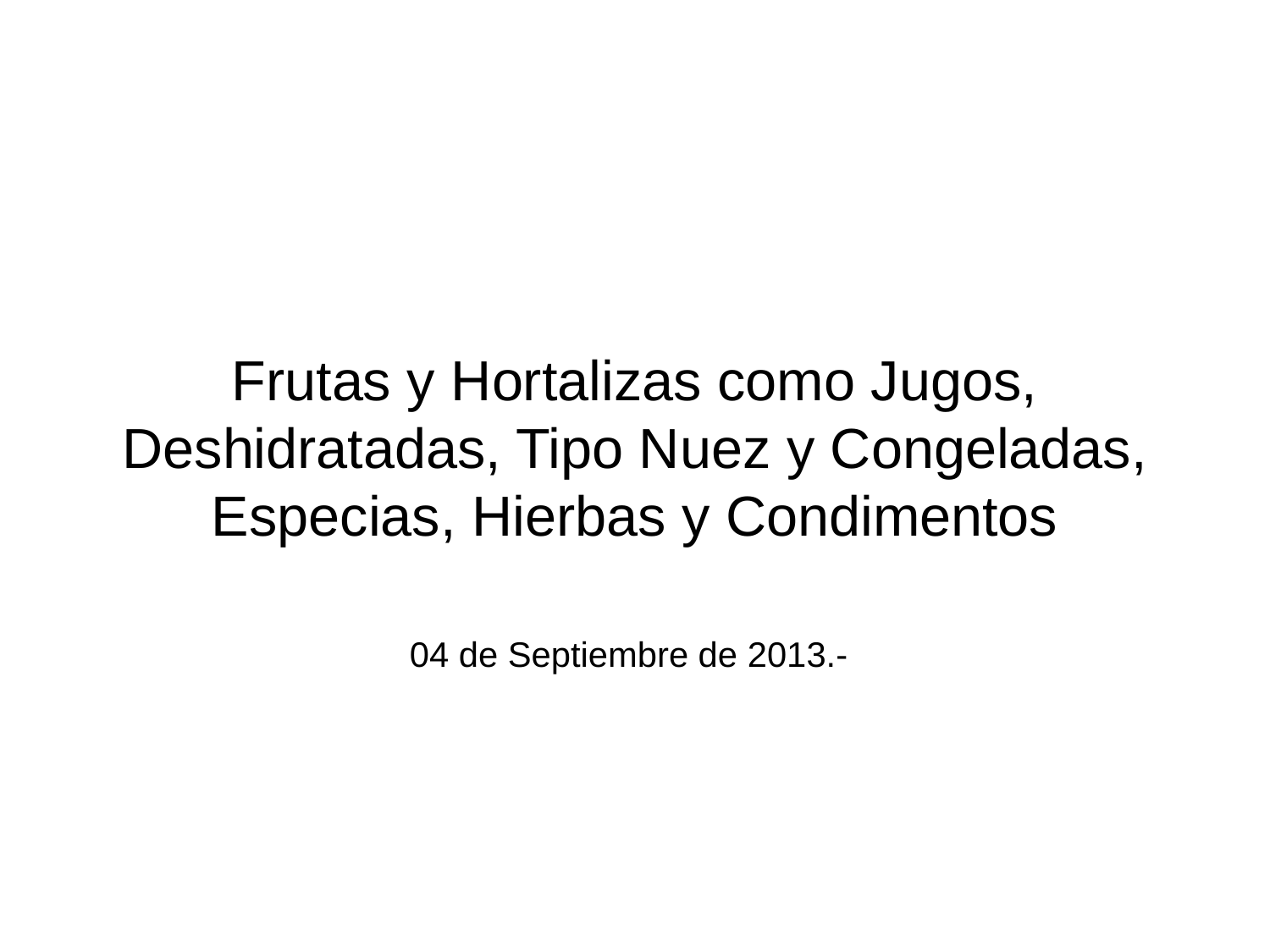

# Frutas y Hortalizas como Jugos, Deshidratadas, Tipo Nuez y Congeladas, Especias, Hierbas y Condimentos
04 de Septiembre de 2013.-